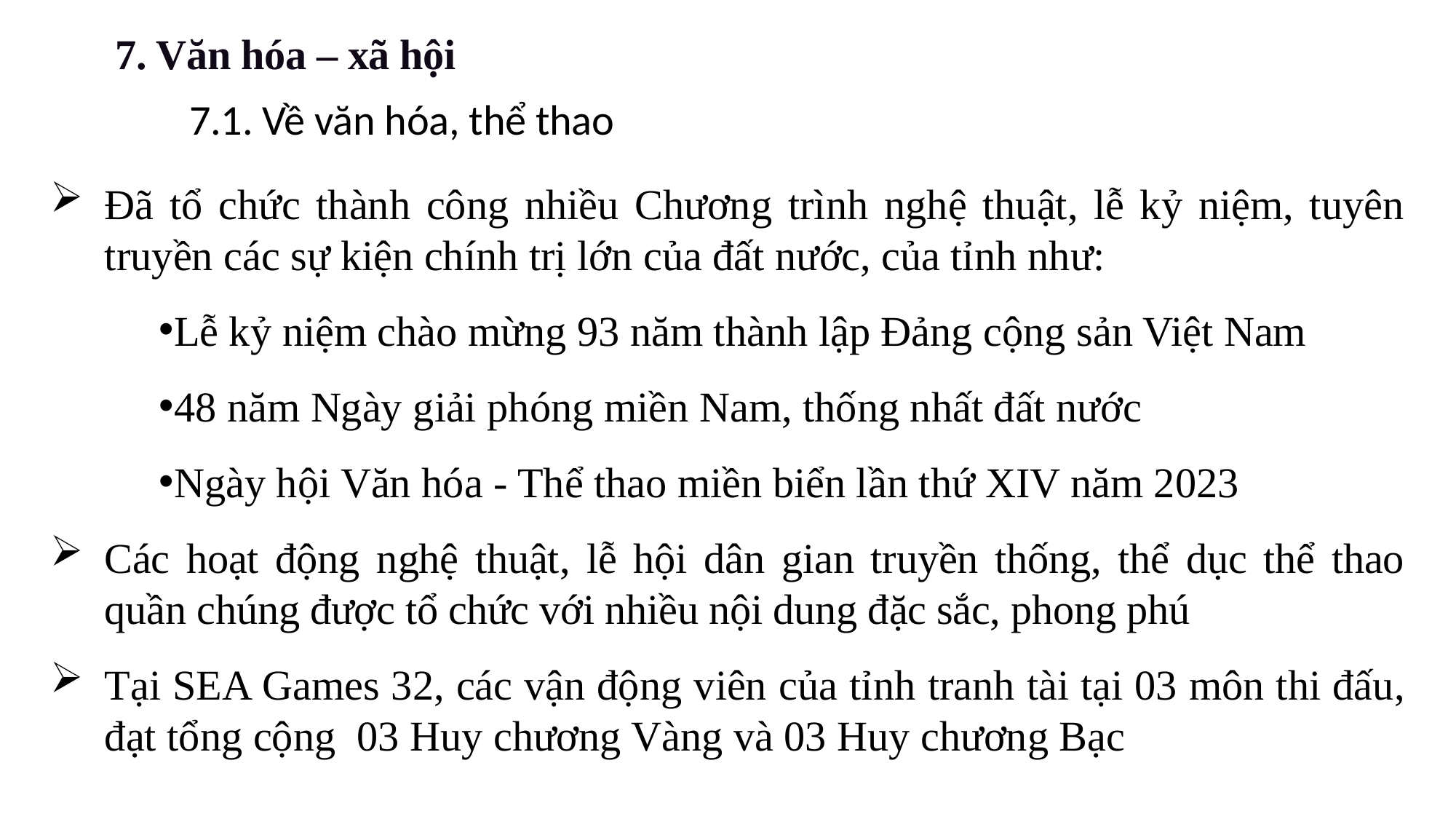

7. Văn hóa – xã hội
7.1. Về văn hóa, thể thao
Đã tổ chức thành công nhiều Chương trình nghệ thuật, lễ kỷ niệm, tuyên truyền các sự kiện chính trị lớn của đất nước, của tỉnh như:
Lễ kỷ niệm chào mừng 93 năm thành lập Đảng cộng sản Việt Nam
48 năm Ngày giải phóng miền Nam, thống nhất đất nước
Ngày hội Văn hóa - Thể thao miền biển lần thứ XIV năm 2023
Các hoạt động nghệ thuật, lễ hội dân gian truyền thống, thể dục thể thao quần chúng được tổ chức với nhiều nội dung đặc sắc, phong phú
Tại SEA Games 32, các vận động viên của tỉnh tranh tài tại 03 môn thi đấu, đạt tổng cộng  03 Huy chương Vàng và 03 Huy chương Bạc